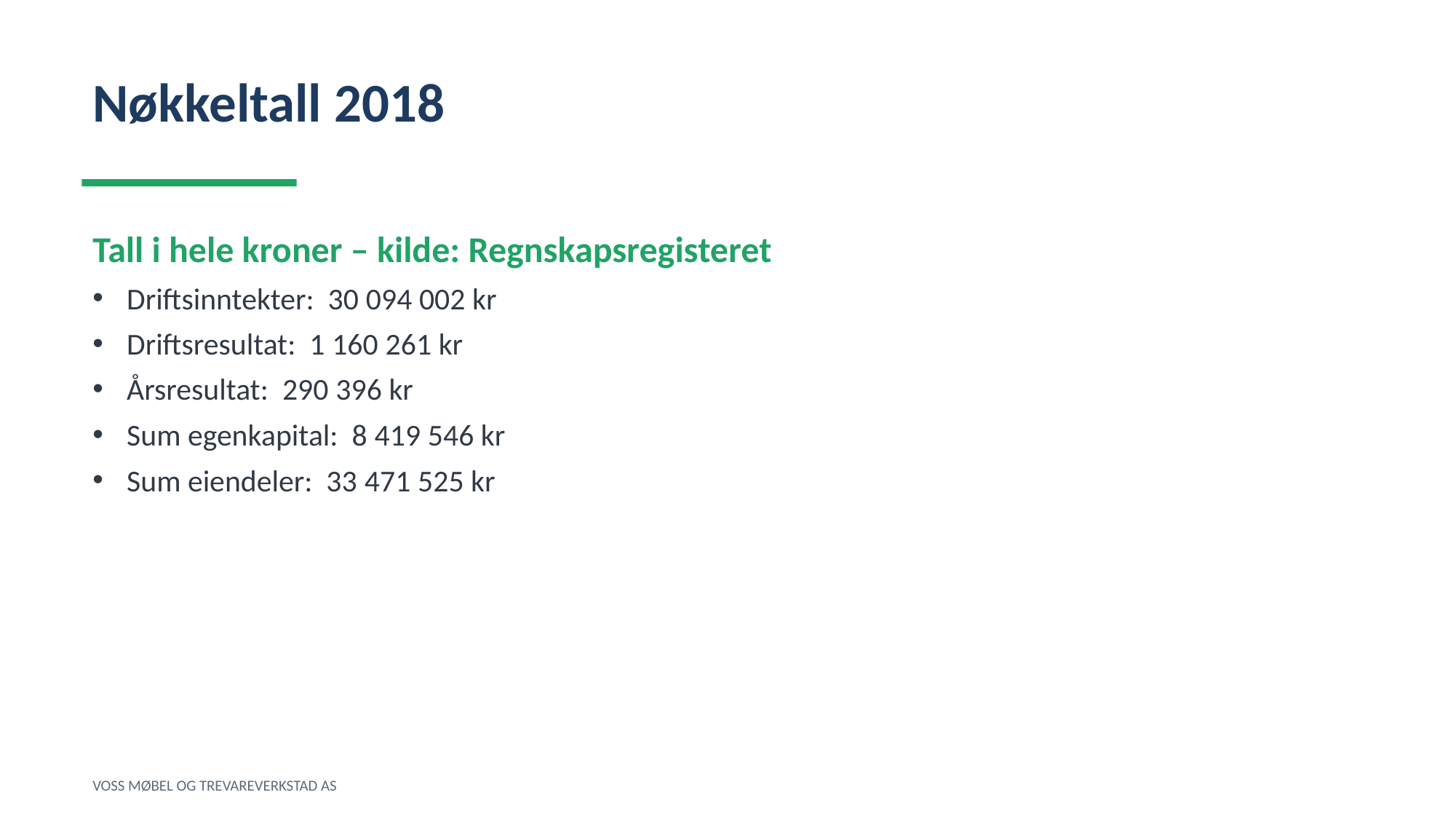

Nøkkeltall 2018

Tall i hele kroner – kilde: Regnskapsregisteret
Driftsinntekter:  30 094 002 kr
Driftsresultat:  1 160 261 kr
Årsresultat:  290 396 kr
Sum egenkapital:  8 419 546 kr
Sum eiendeler:  33 471 525 kr
VOSS MØBEL OG TREVAREVERKSTAD AS